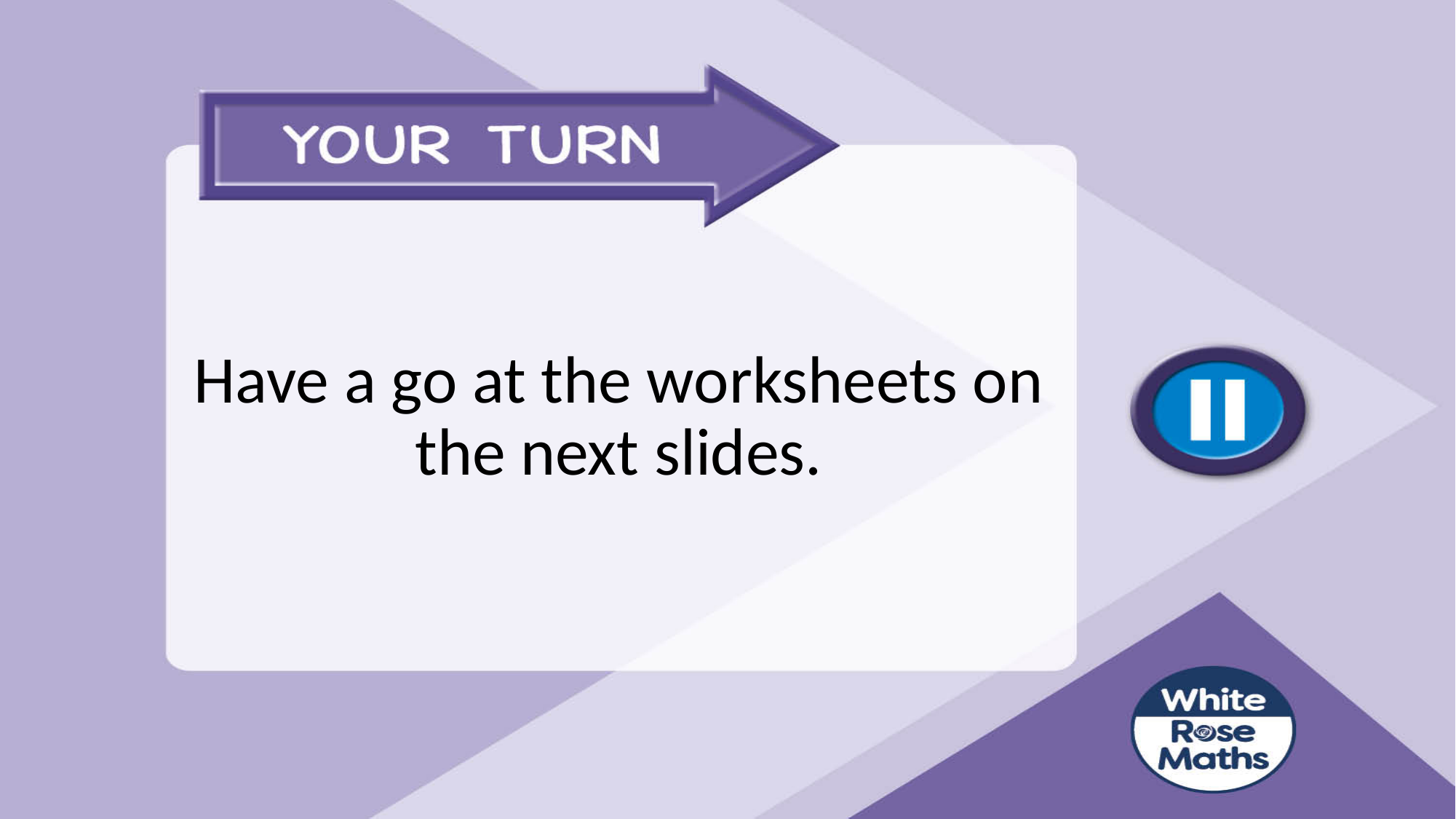

# Have a go at the worksheets on the next slides.